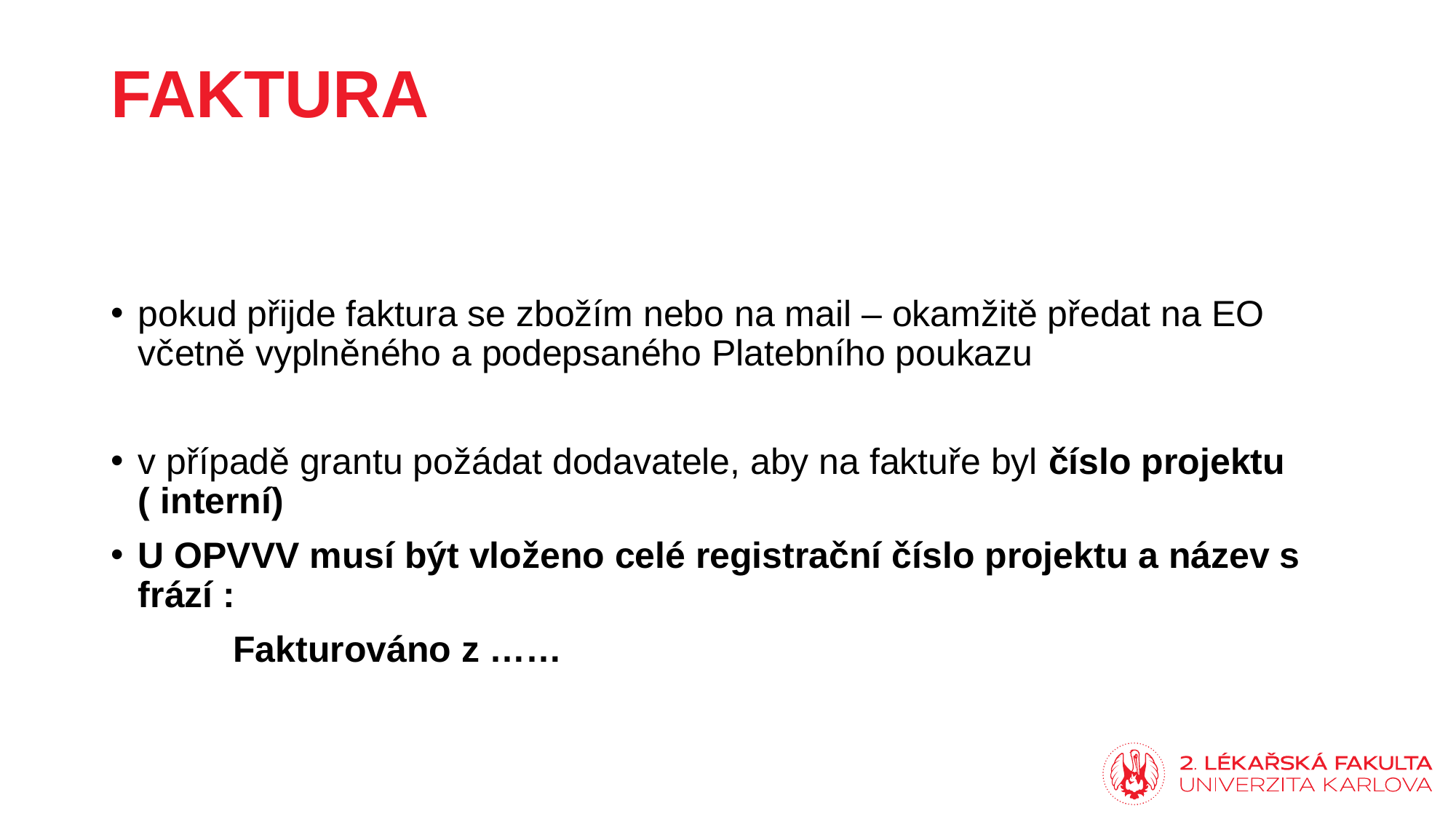

# FAKTURA

pokud přijde faktura se zbožím nebo na mail – okamžitě předat na EO včetně vyplněného a podepsaného Platebního poukazu

v případě grantu požádat dodavatele, aby na faktuře byl číslo projektu ( interní)
U OPVVV musí být vloženo celé registrační číslo projektu a název s frází :
            Fakturováno z ……